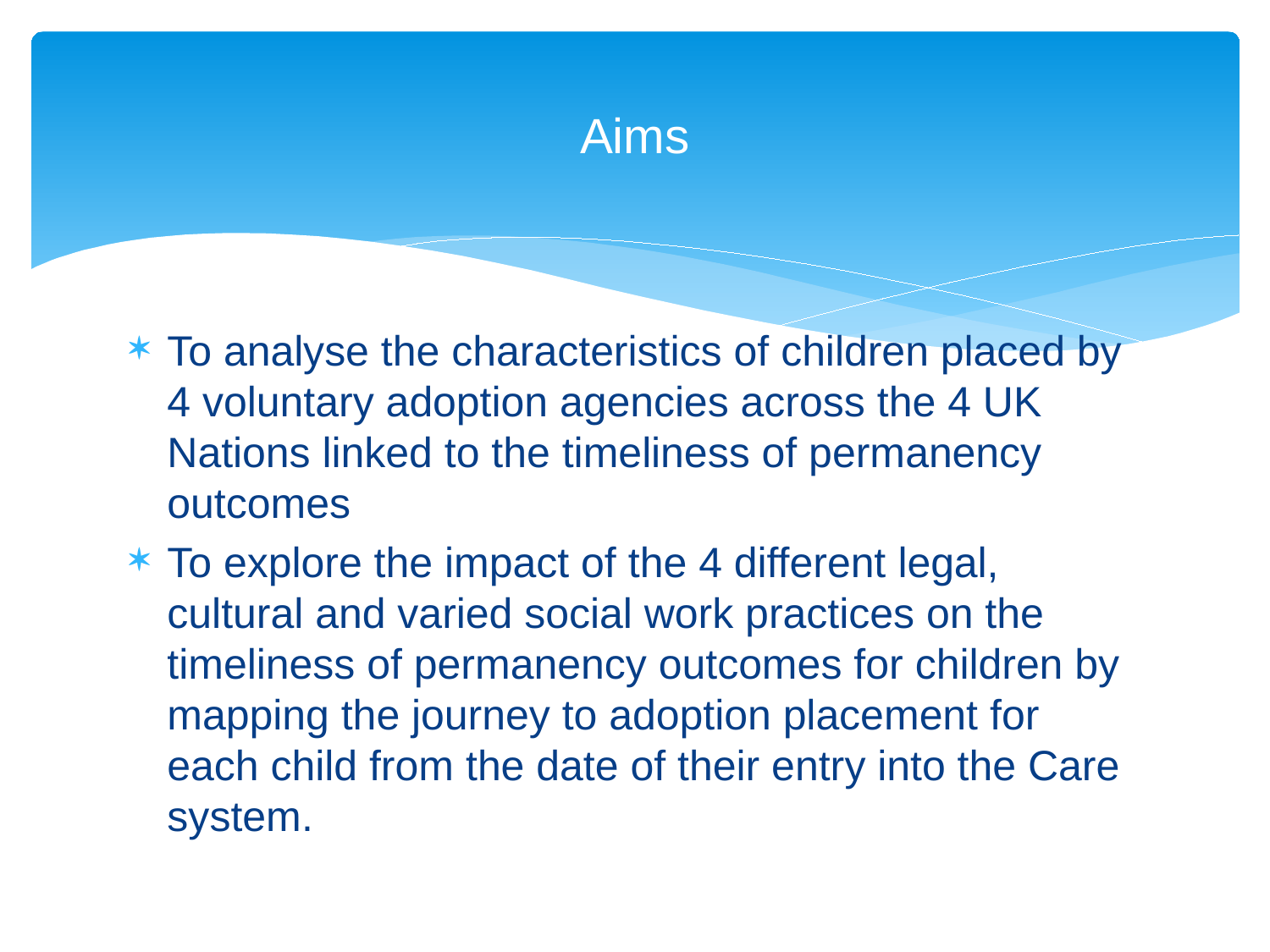

# Aims
To analyse the characteristics of children placed by 4 voluntary adoption agencies across the 4 UK Nations linked to the timeliness of permanency outcomes
To explore the impact of the 4 different legal, cultural and varied social work practices on the timeliness of permanency outcomes for children by mapping the journey to adoption placement for each child from the date of their entry into the Care system.